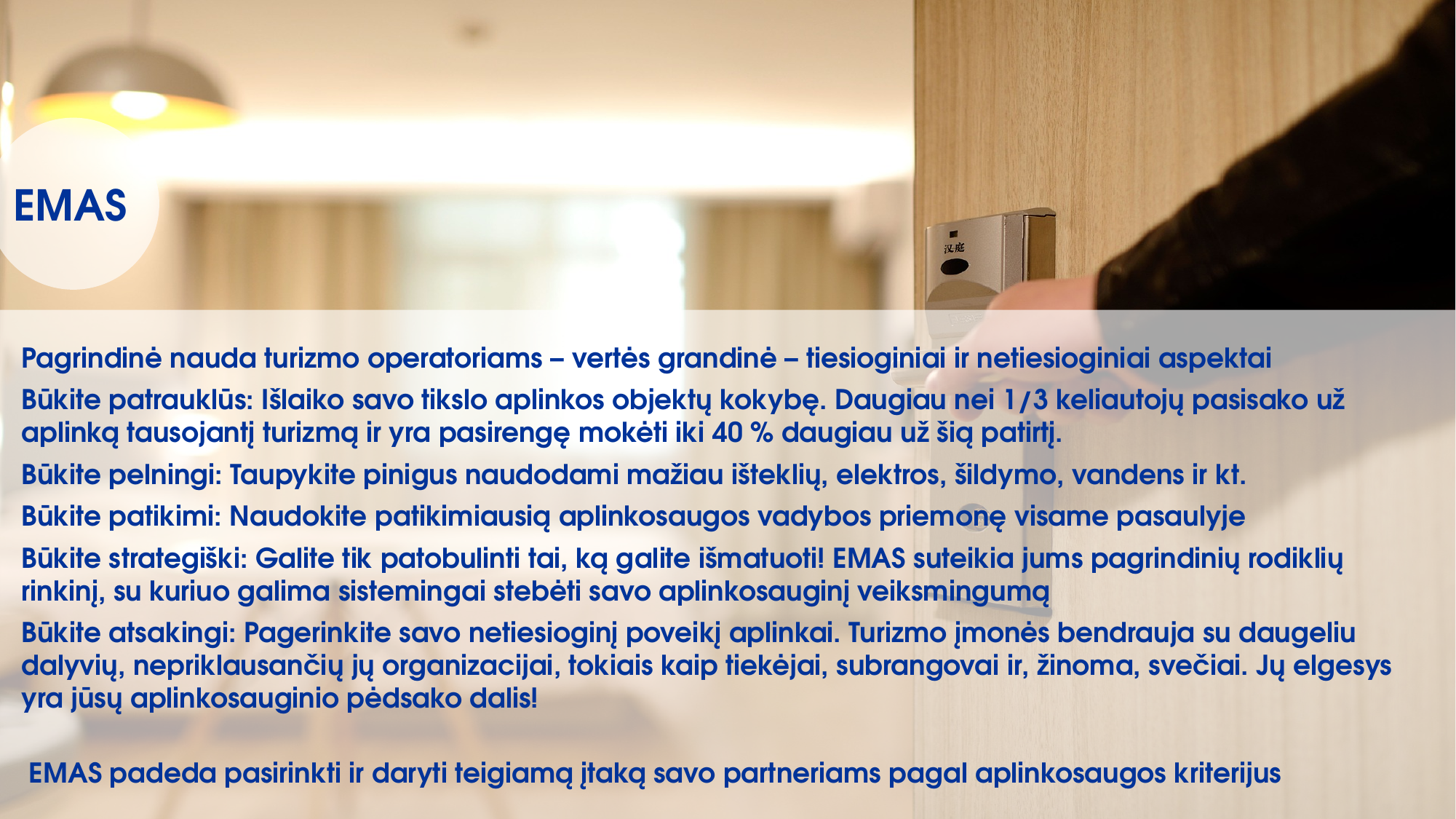

EMAS

Pagrindinė nauda turizmo operatoriams – vertės grandinė – tiesioginiai ir netiesioginiai aspektai
Būkite patrauklūs: Išlaiko savo tikslo aplinkos objektų kokybę. Daugiau nei 1/3 keliautojų pasisako už aplinką tausojantį turizmą ir yra pasirengę mokėti iki 40 % daugiau už šią patirtį.
Būkite pelningi: Taupykite pinigus naudodami mažiau išteklių, elektros, šildymo, vandens ir kt.
Būkite patikimi: Naudokite patikimiausią aplinkosaugos vadybos priemonę visame pasaulyje
Būkite strategiški: Galite tik patobulinti tai, ką galite išmatuoti! EMAS suteikia jums pagrindinių rodiklių rinkinį, su kuriuo galima sistemingai stebėti savo aplinkosauginį veiksmingumą
Būkite atsakingi: Pagerinkite savo netiesioginį poveikį aplinkai. Turizmo įmonės bendrauja su daugeliu dalyvių, nepriklausančių jų organizacijai, tokiais kaip tiekėjai, subrangovai ir, žinoma, svečiai. Jų elgesys yra jūsų aplinkosauginio pėdsako dalis!
 EMAS padeda pasirinkti ir daryti teigiamą įtaką savo partneriams pagal aplinkosaugos kriterijus